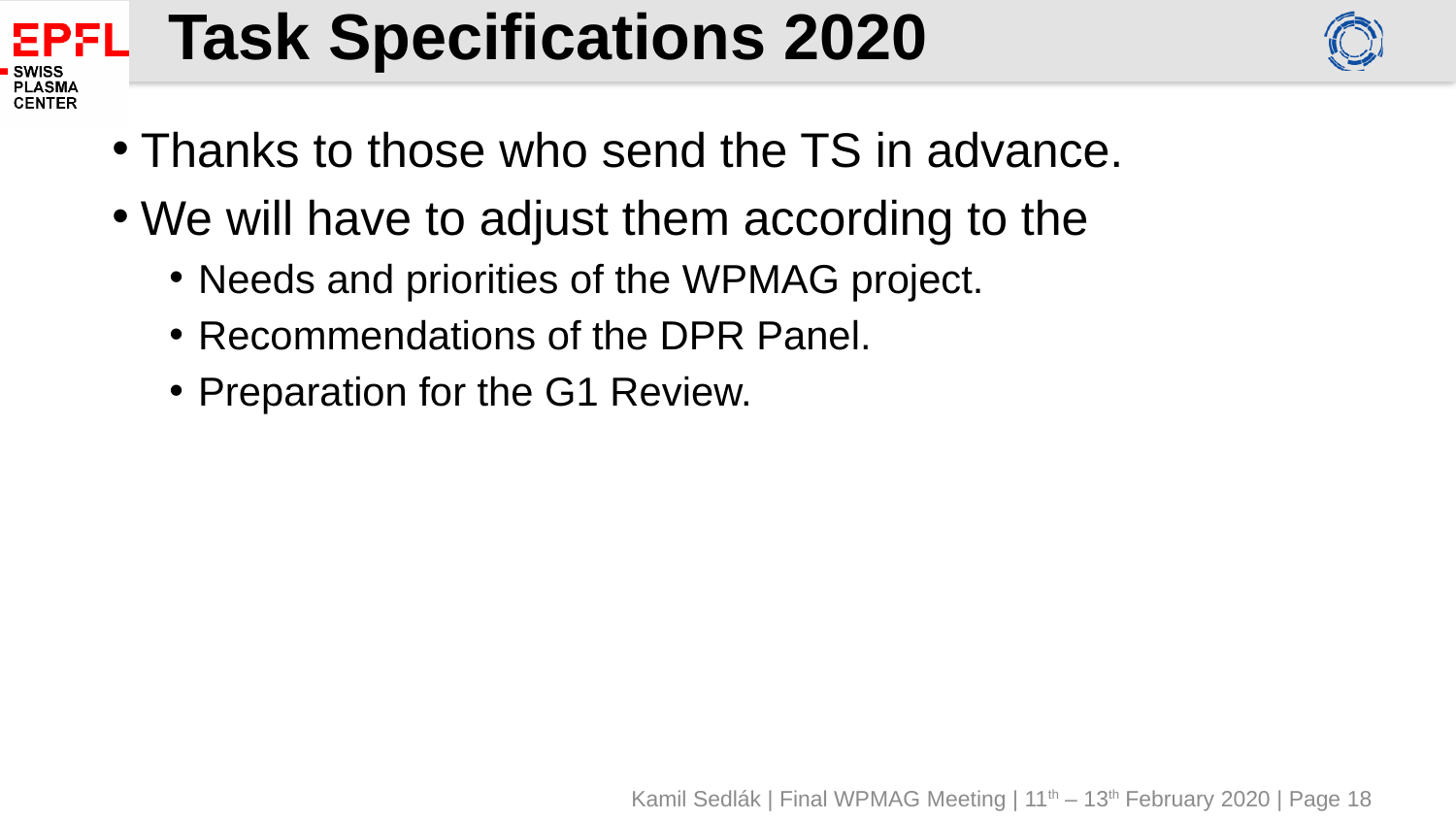

# Task Specifications 2020
Thanks to those who send the TS in advance.
We will have to adjust them according to the
Needs and priorities of the WPMAG project.
Recommendations of the DPR Panel.
Preparation for the G1 Review.
Kamil Sedlák | Final WPMAG Meeting | 11th – 13th February 2020 | Page 18